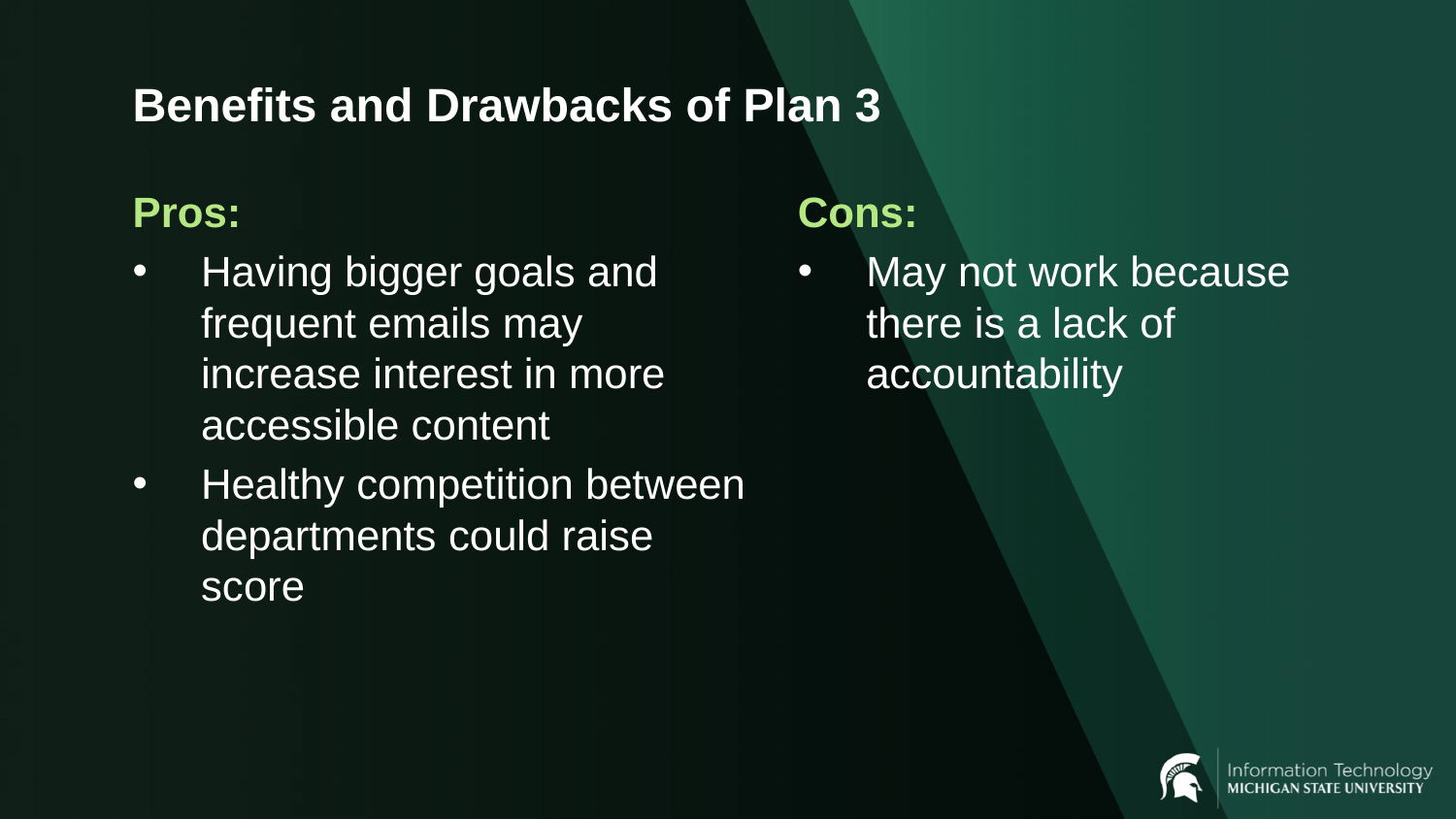

# Benefits and Drawbacks of Plan 3
Cons:
May not work because there is a lack of accountability

Pros:
Having bigger goals and frequent emails may increase interest in more accessible content
Healthy competition between departments could raise score

19